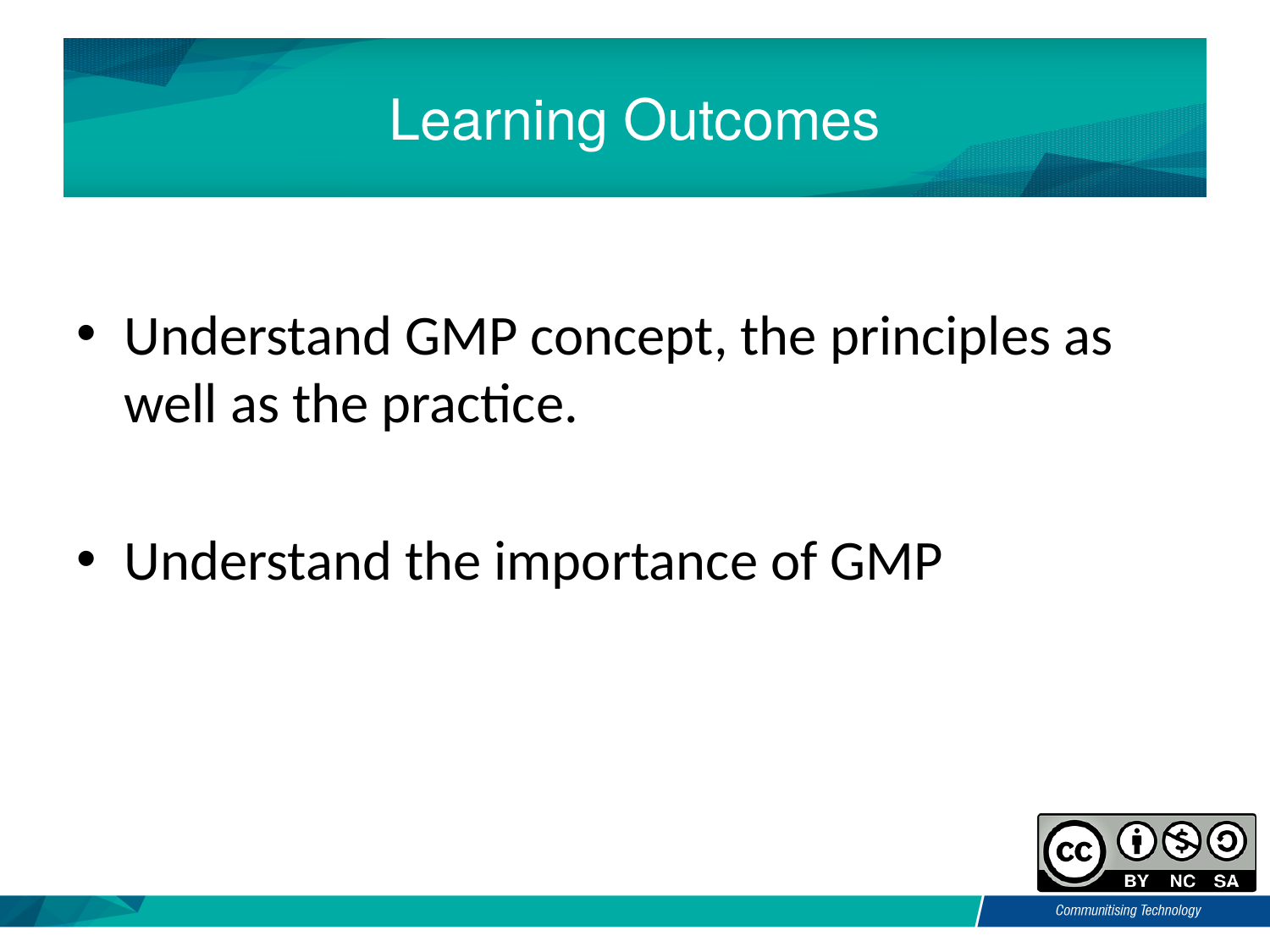

# Learning Outcomes
Understand GMP concept, the principles as well as the practice.

Understand the importance of GMP